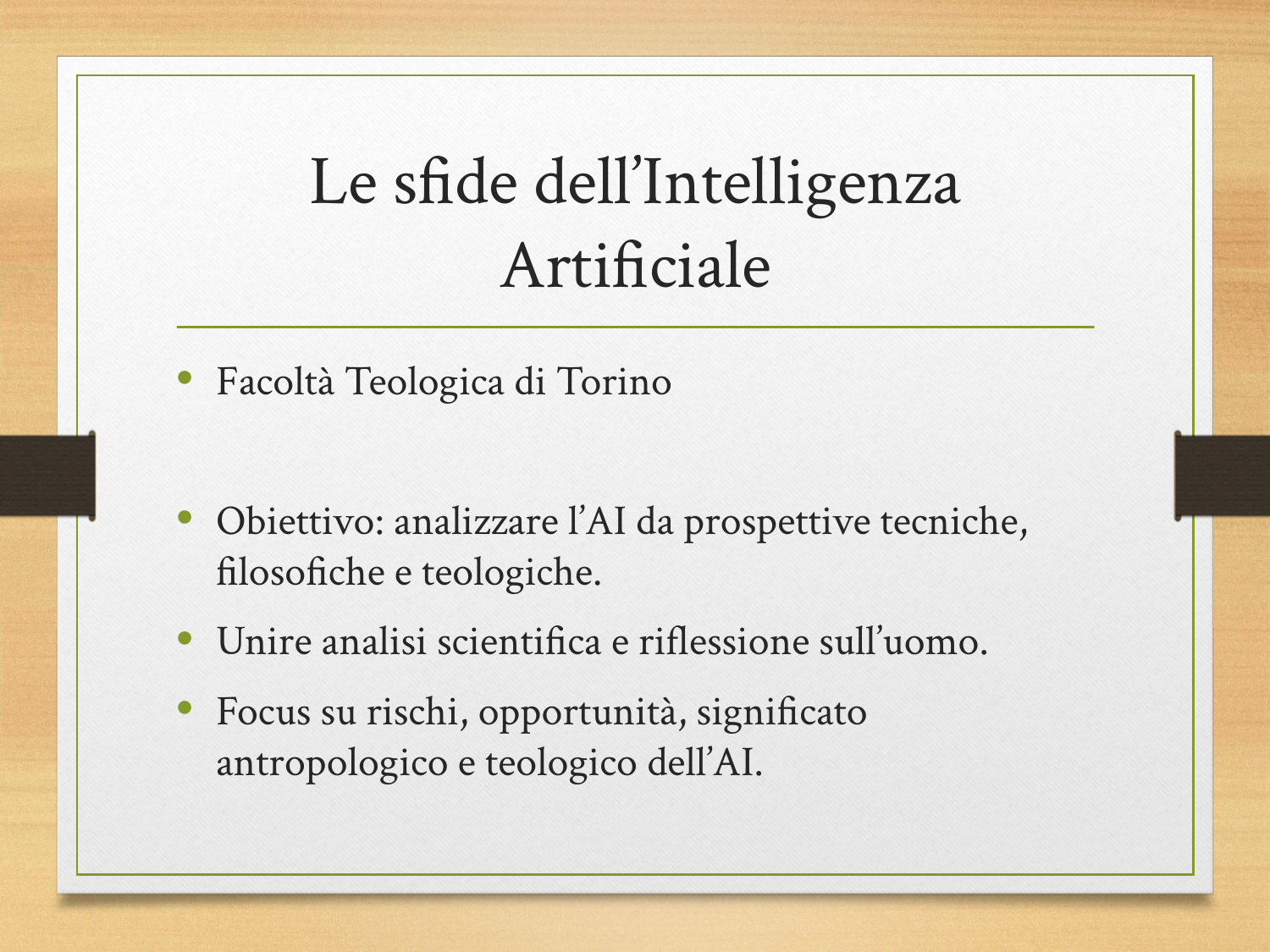

# Le sfide dell’Intelligenza Artificiale
Facoltà Teologica di Torino

Obiettivo: analizzare l’AI da prospettive tecniche, filosofiche e teologiche.
Unire analisi scientifica e riflessione sull’uomo.
Focus su rischi, opportunità, significato antropologico e teologico dell’AI.